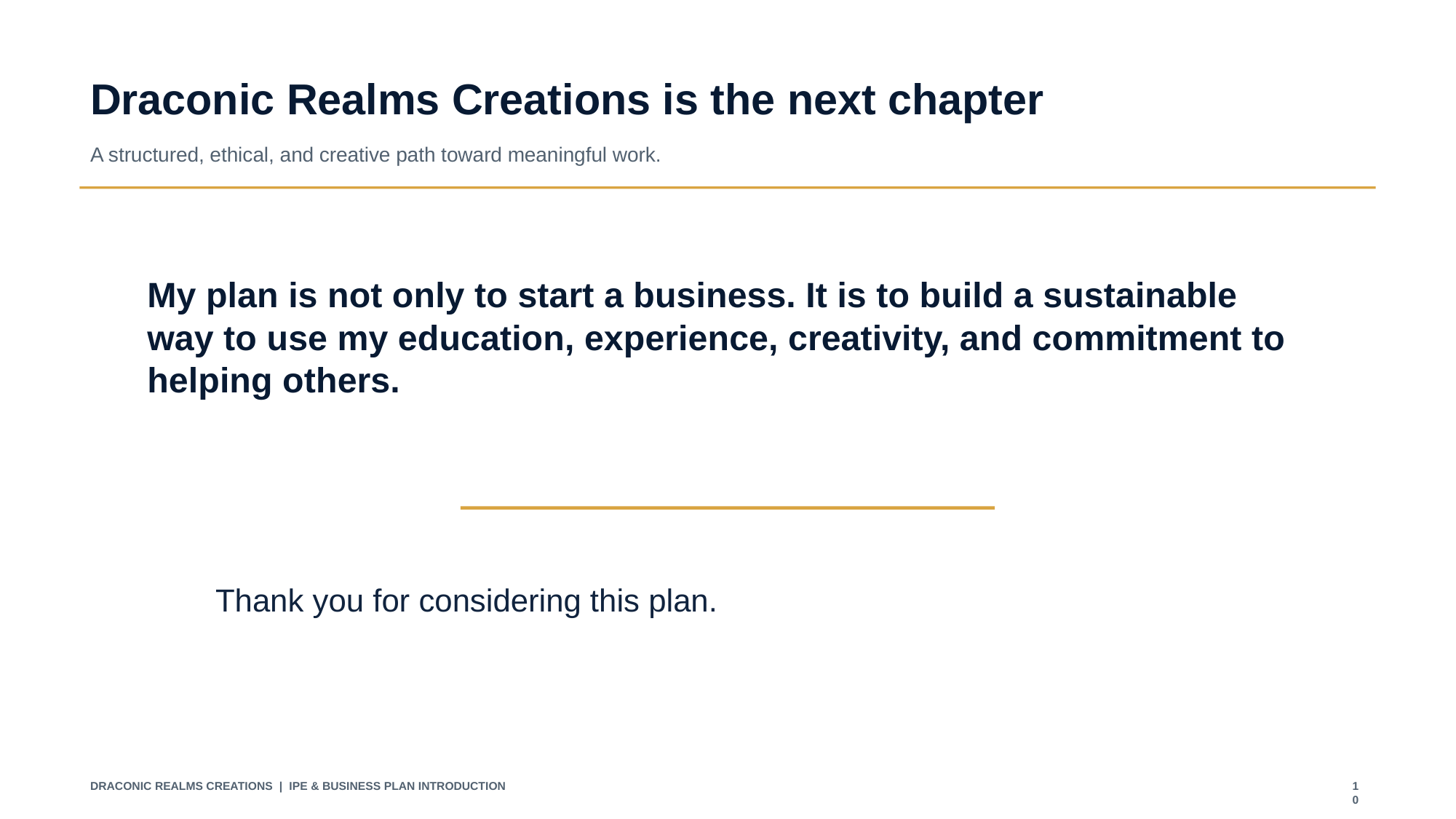

Draconic Realms Creations is the next chapter
A structured, ethical, and creative path toward meaningful work.

My plan is not only to start a business. It is to build a sustainable way to use my education, experience, creativity, and commitment to helping others.

Thank you for considering this plan.
DRACONIC REALMS CREATIONS  |  IPE & BUSINESS PLAN INTRODUCTION
10